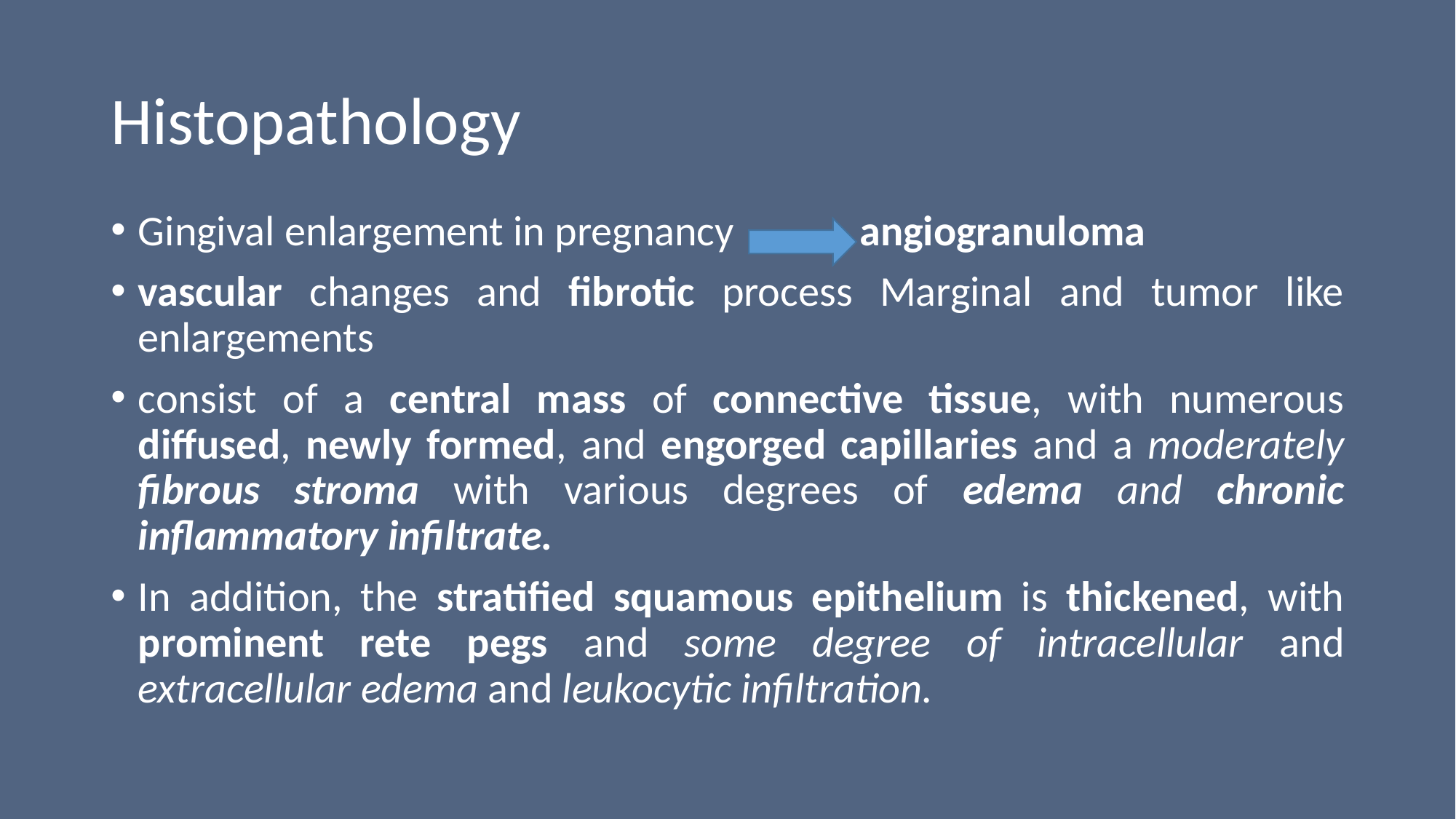

# Histopathology
Gingival enlargement in pregnancy             angiogranuloma
vascular changes and fibrotic process Marginal and tumor like enlargements
consist of a central mass of connective tissue, with numerous diffused, newly formed, and engorged capillaries and a moderately fibrous stroma with various degrees of edema and chronic inflammatory infiltrate.
In addition, the stratified squamous epithelium is thickened, with prominent rete pegs and some degree of intracellular and extracellular edema and leukocytic infiltration.